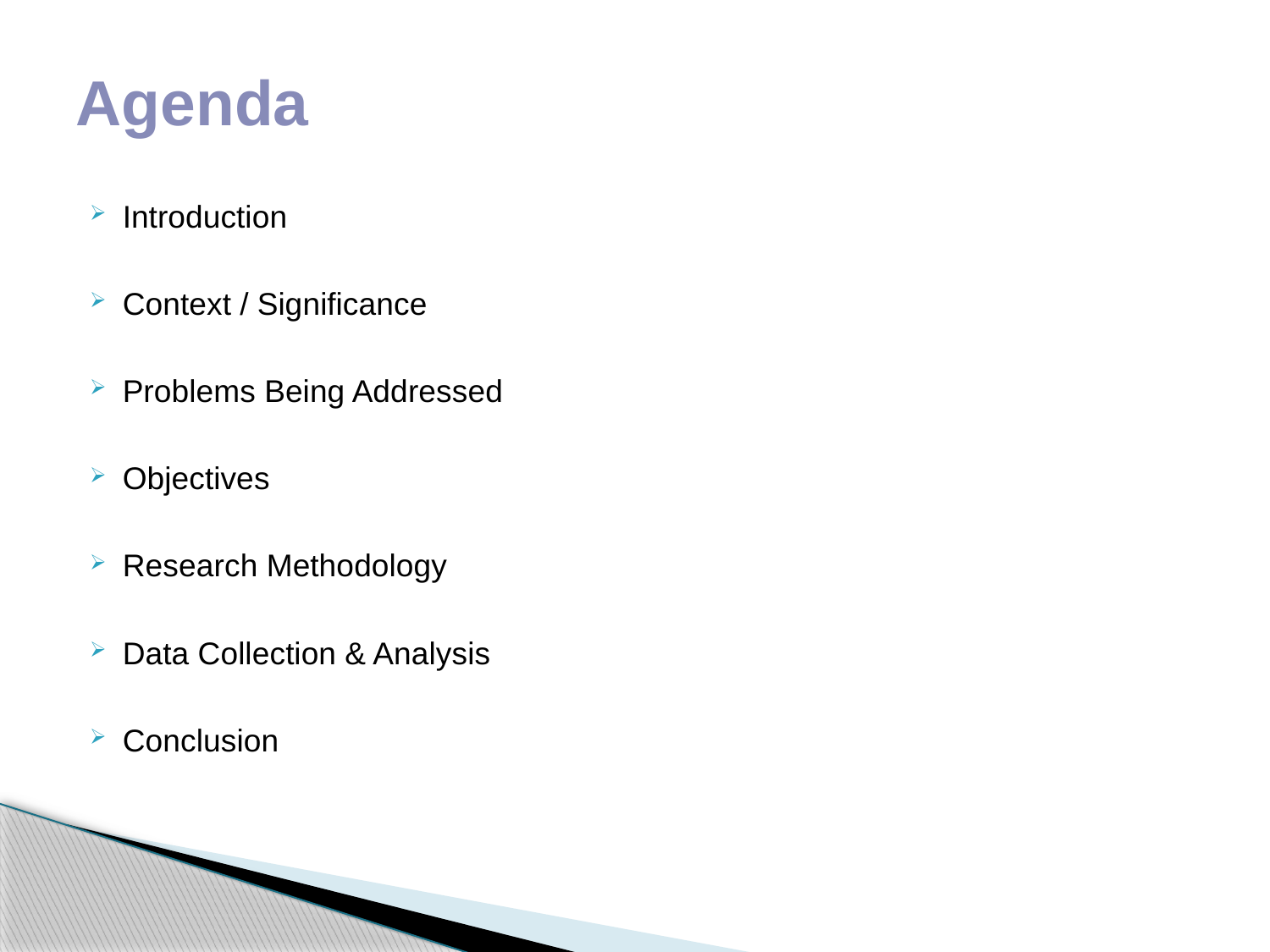

# Agenda
Introduction

Context / Significance

Problems Being Addressed

Objectives

Research Methodology

Data Collection & Analysis

Conclusion